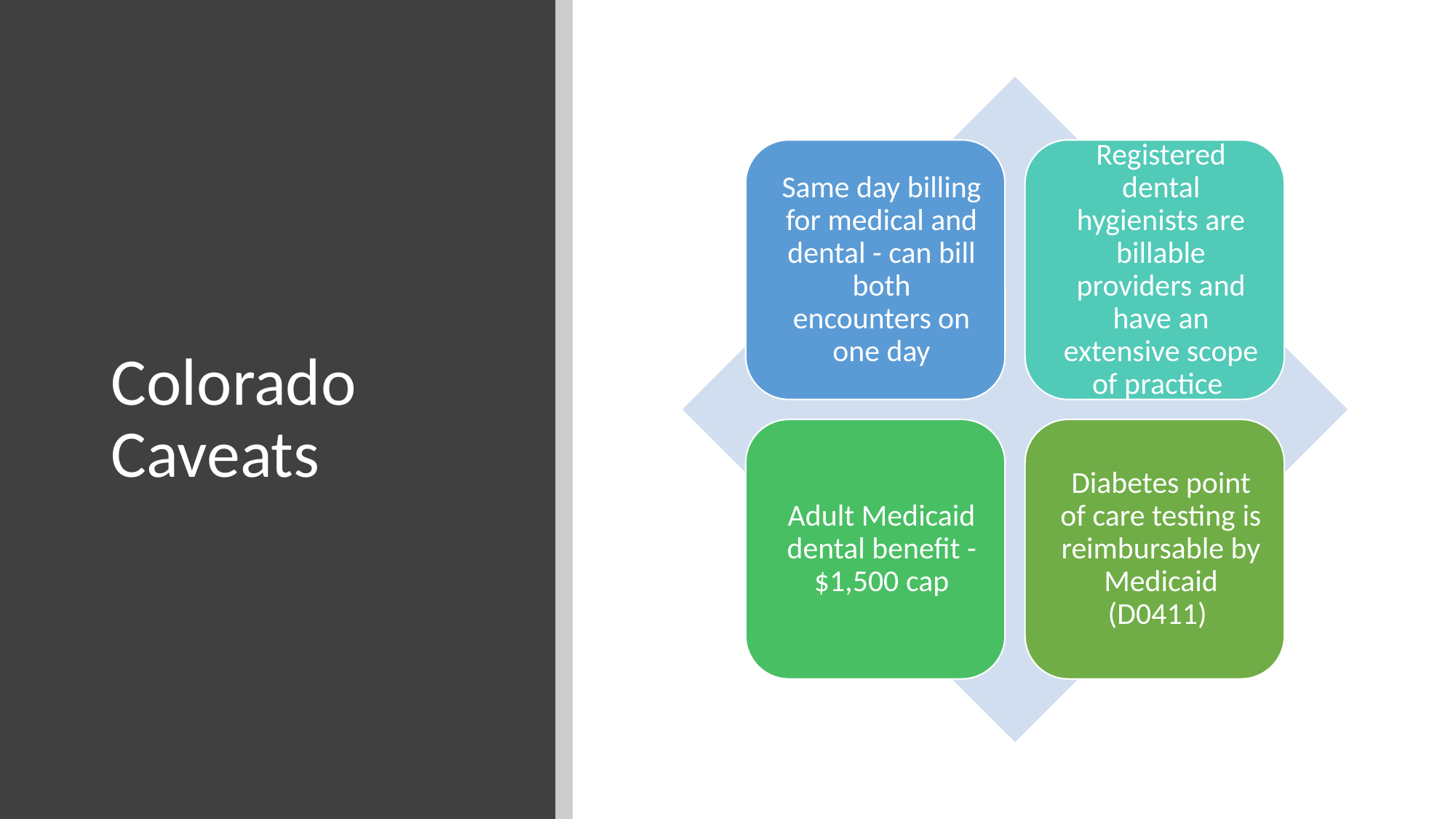

Same day billing for medical and dental - can bill both encounters on one day
Registered dental hygienists are billable providers and have an extensive scope of practice
Adult Medicaid dental benefit - $1,500 cap
Diabetes point of care testing is reimbursable by Medicaid (D0411)
# Colorado Caveats